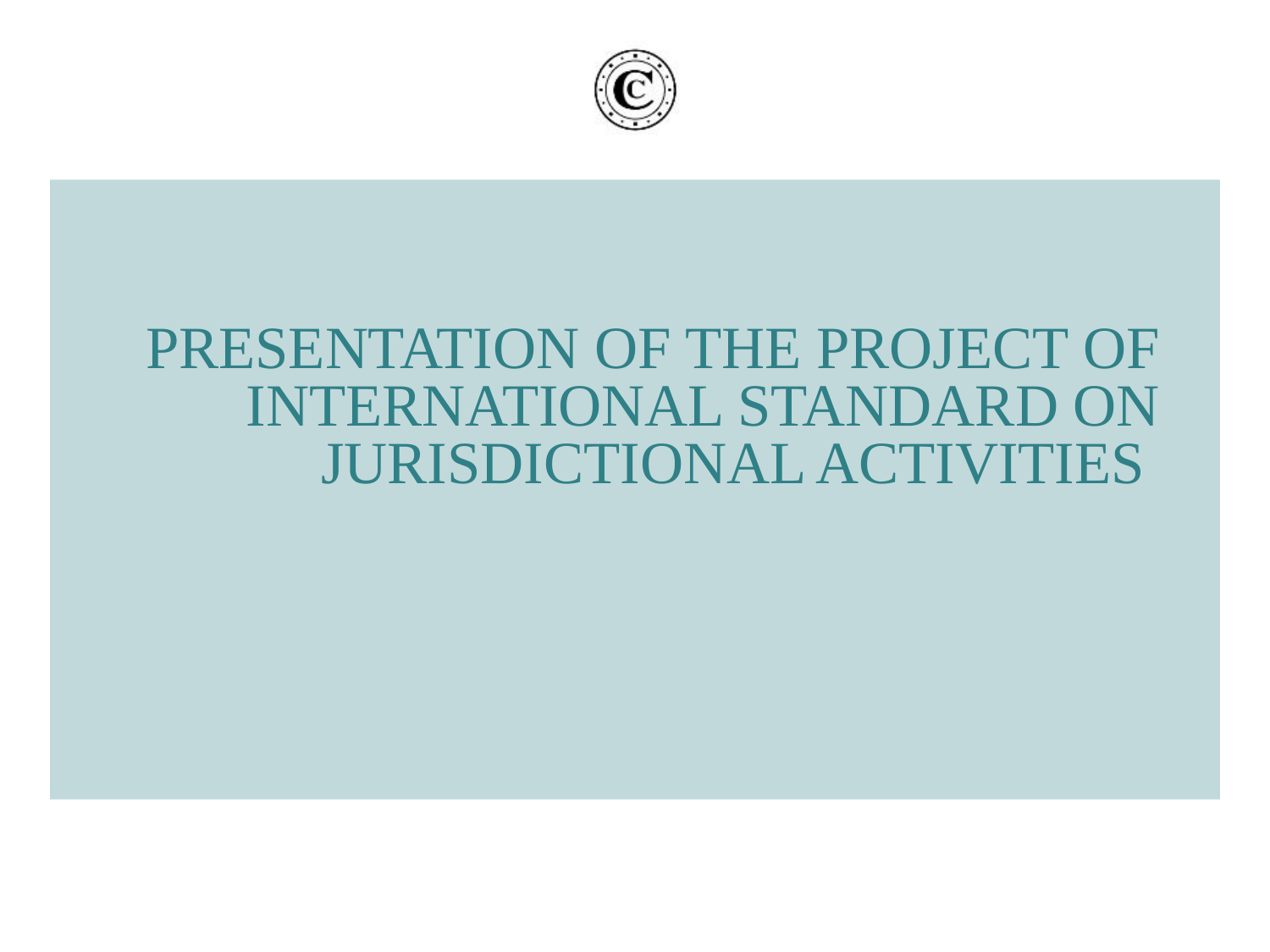

# Presentation of the project of International Standard on jurisdictional activities
25/08/17
2
Cour des comptes - Rappel du titre de la présentation